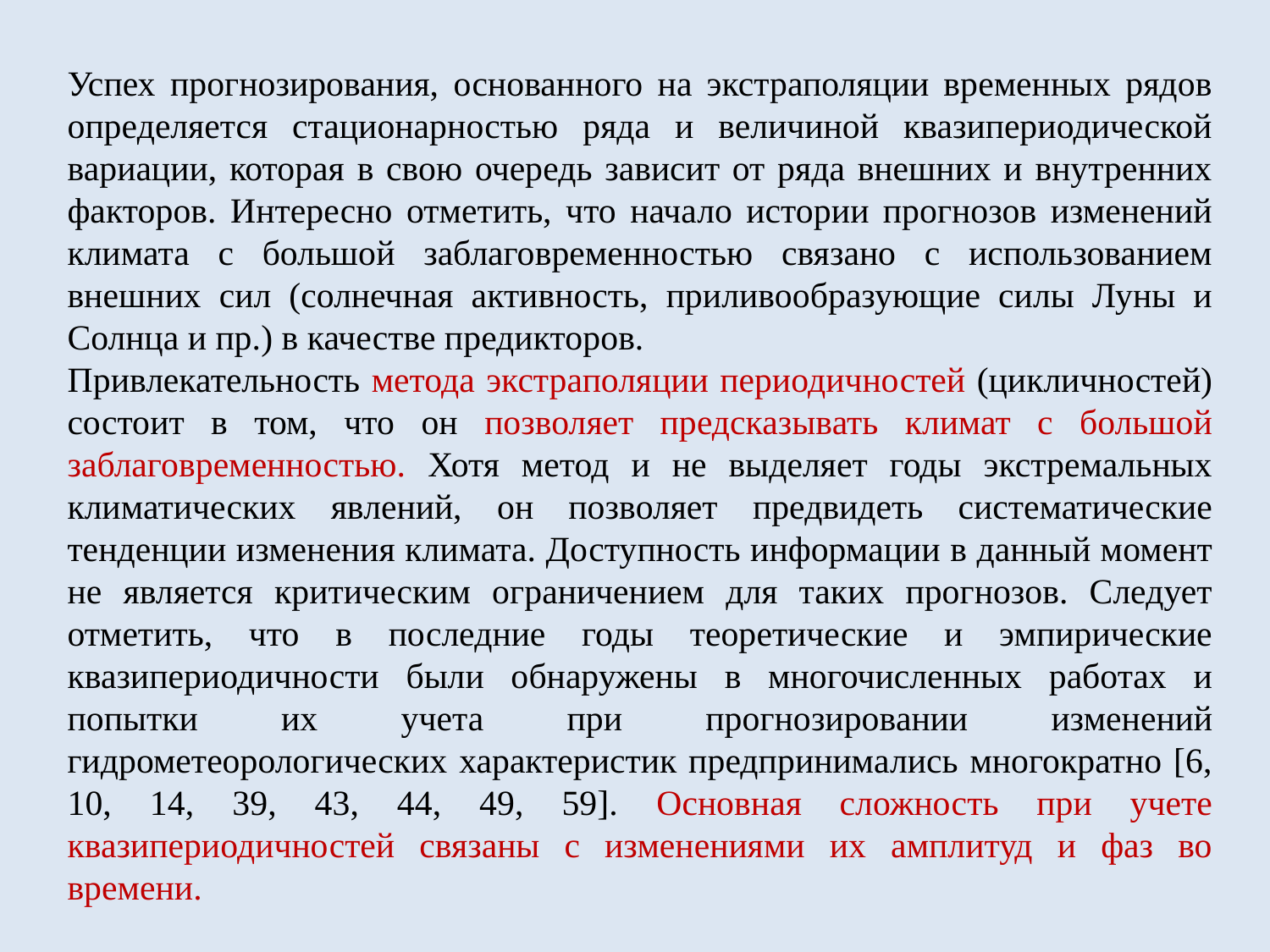

Успех прогнозирования, основанного на экстраполяции временных рядов определяется стационарностью ряда и величиной квазипериодической вариации, которая в свою очередь зависит от ряда внешних и внутренних факторов. Интересно отметить, что начало истории прогнозов изменений климата с большой заблаговременностью связано с использованием внешних сил (солнечная активность, приливообразующие силы Луны и Солнца и пр.) в качестве предикторов.
Привлекательность метода экстраполяции периодичностей (цикличностей) состоит в том, что он позволяет предсказывать климат с большой заблаговременностью. Хотя метод и не выделяет годы экстремальных климатических явлений, он позволяет предвидеть систематические тенденции изменения климата. Доступность информации в данный момент не является критическим ограничением для таких прогнозов. Следует отметить, что в последние годы теоретические и эмпирические квазипериодичности были обнаружены в многочисленных работах и попытки их учета при прогнозировании изменений гидрометеорологических характеристик предпринимались многократно [6, 10, 14, 39, 43, 44, 49, 59]. Основная сложность при учете квазипериодичностей связаны с изменениями их амплитуд и фаз во времени.